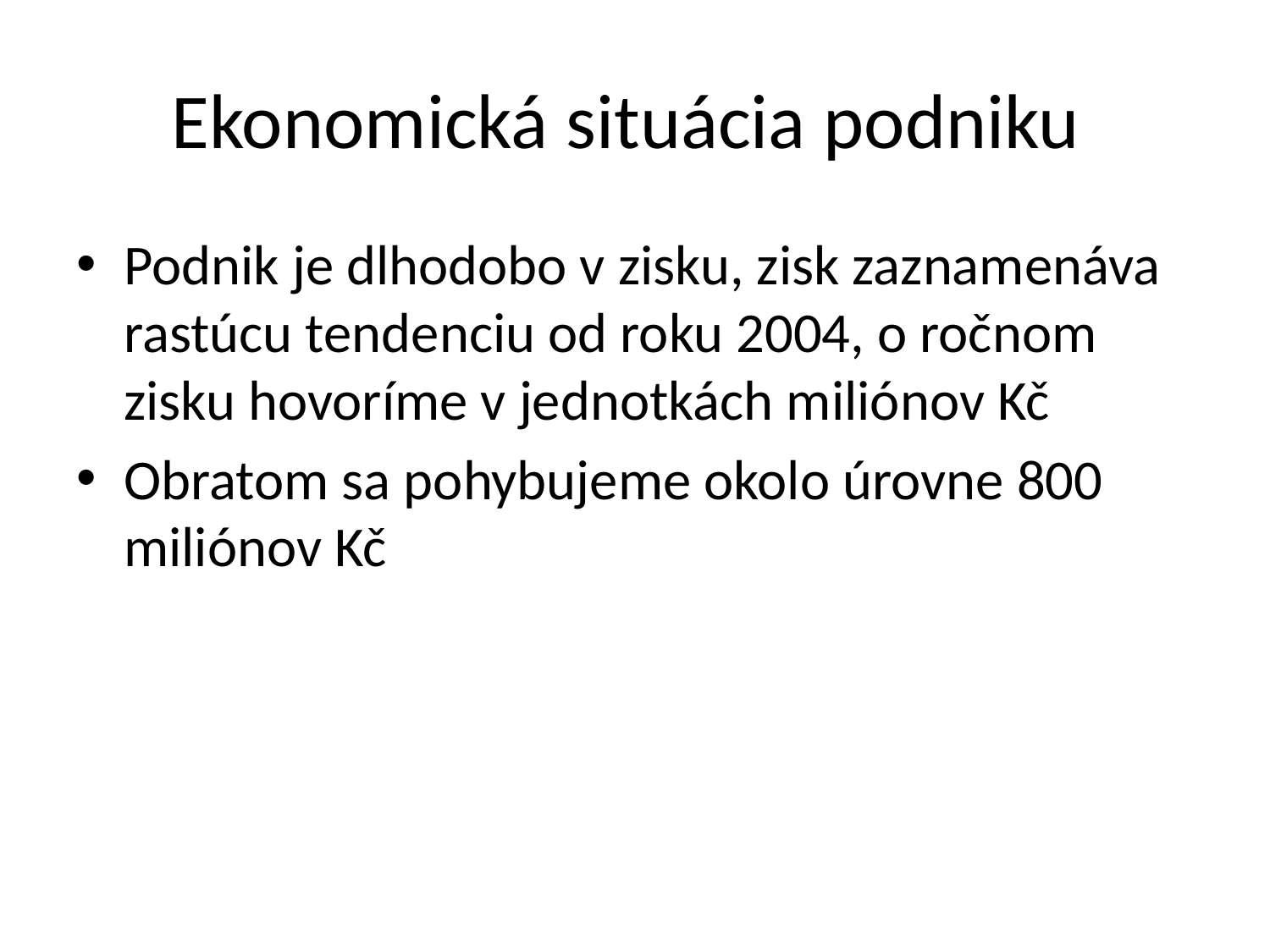

# Ekonomická situácia podniku
Podnik je dlhodobo v zisku, zisk zaznamenáva rastúcu tendenciu od roku 2004, o ročnom zisku hovoríme v jednotkách miliónov Kč
Obratom sa pohybujeme okolo úrovne 800 miliónov Kč